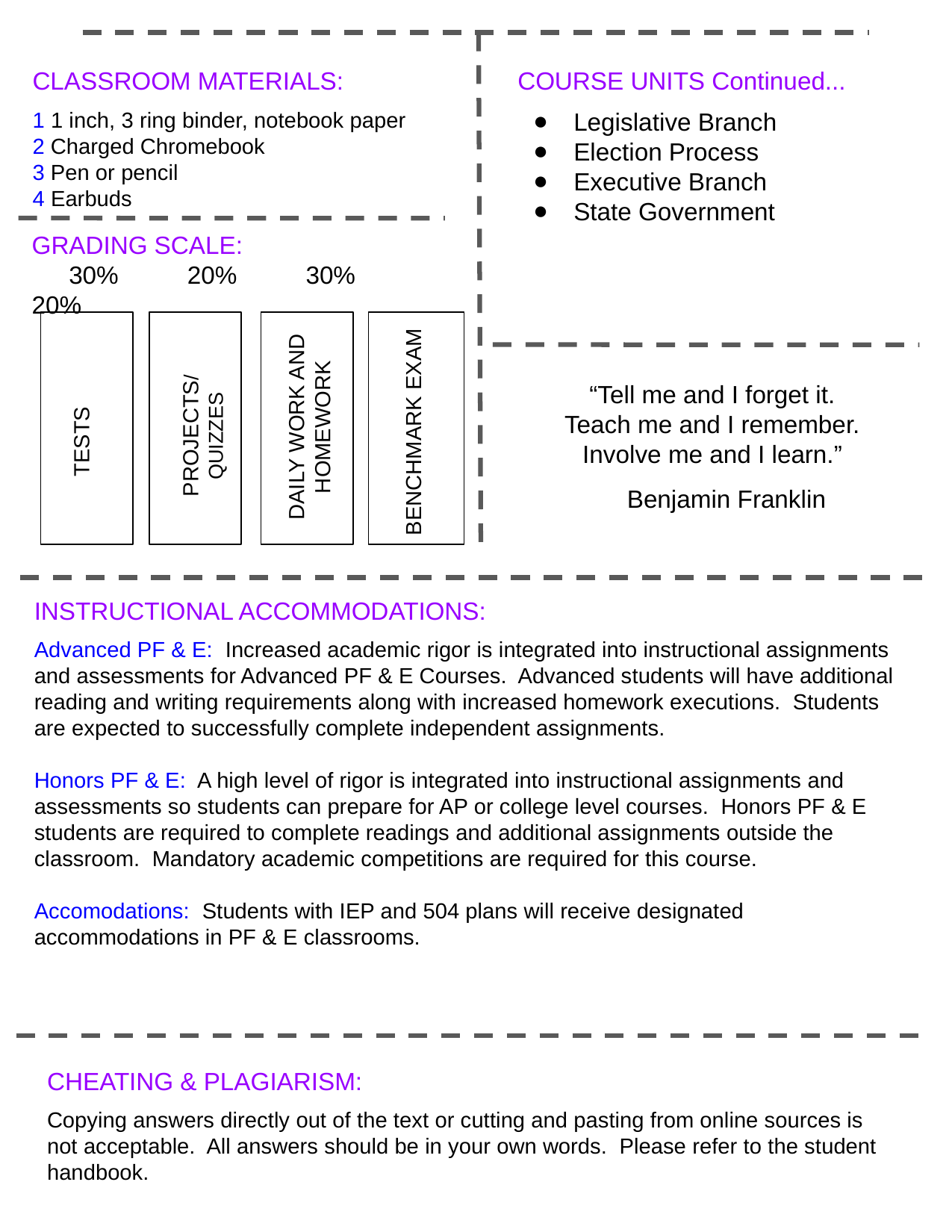

CLASSROOM MATERIALS:

1 1 inch, 3 ring binder, notebook paper
2 Charged Chromebook
3 Pen or pencil
4 Earbuds

COURSE UNITS Continued...

Legislative Branch
Election Process
Executive Branch
State Government

GRADING SCALE:
      30%          20%          30%         20%

“Tell me and I forget it.
Teach me and I remember.
Involve me and I learn.”

                Benjamin Franklin
DAILY WORK AND HOMEWORK
BENCHMARK EXAM
PROJECTS/
QUIZZES
TESTS

INSTRUCTIONAL ACCOMMODATIONS:

Advanced PF & E:  Increased academic rigor is integrated into instructional assignments and assessments for Advanced PF & E Courses.  Advanced students will have additional reading and writing requirements along with increased homework executions.  Students are expected to successfully complete independent assignments.

Honors PF & E:  A high level of rigor is integrated into instructional assignments and assessments so students can prepare for AP or college level courses.  Honors PF & E students are required to complete readings and additional assignments outside the classroom.  Mandatory academic competitions are required for this course.

Accomodations:  Students with IEP and 504 plans will receive designated accommodations in PF & E classrooms.

CHEATING & PLAGIARISM:

Copying answers directly out of the text or cutting and pasting from online sources is not acceptable.  All answers should be in your own words.  Please refer to the student handbook.